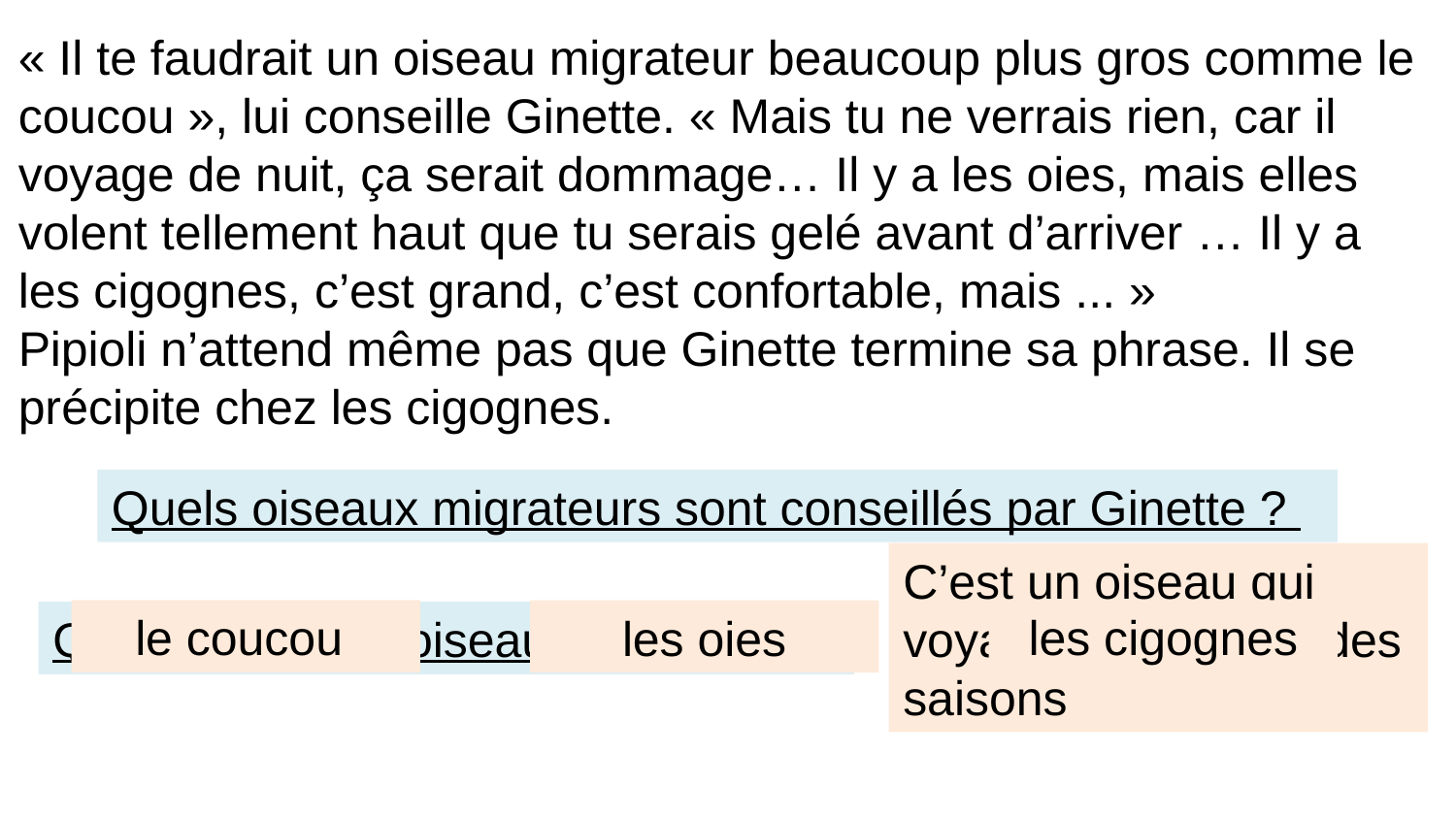

« Il te faudrait un oiseau migrateur beaucoup plus gros comme le coucou », lui conseille Ginette. « Mais tu ne verrais rien, car il voyage de nuit, ça serait dommage… Il y a les oies, mais elles volent tellement haut que tu serais gelé avant d’arriver … Il y a les cigognes, c’est grand, c’est confortable, mais ... »
Pipioli n’attend même pas que Ginette termine sa phrase. Il se précipite chez les cigognes.
Quels oiseaux migrateurs sont conseillés par Ginette ?
C’est un oiseau qui voyage en fonction des saisons
les cigognes
le coucou
les oies
Qu’est-ce qu’un oiseau migrateur ?